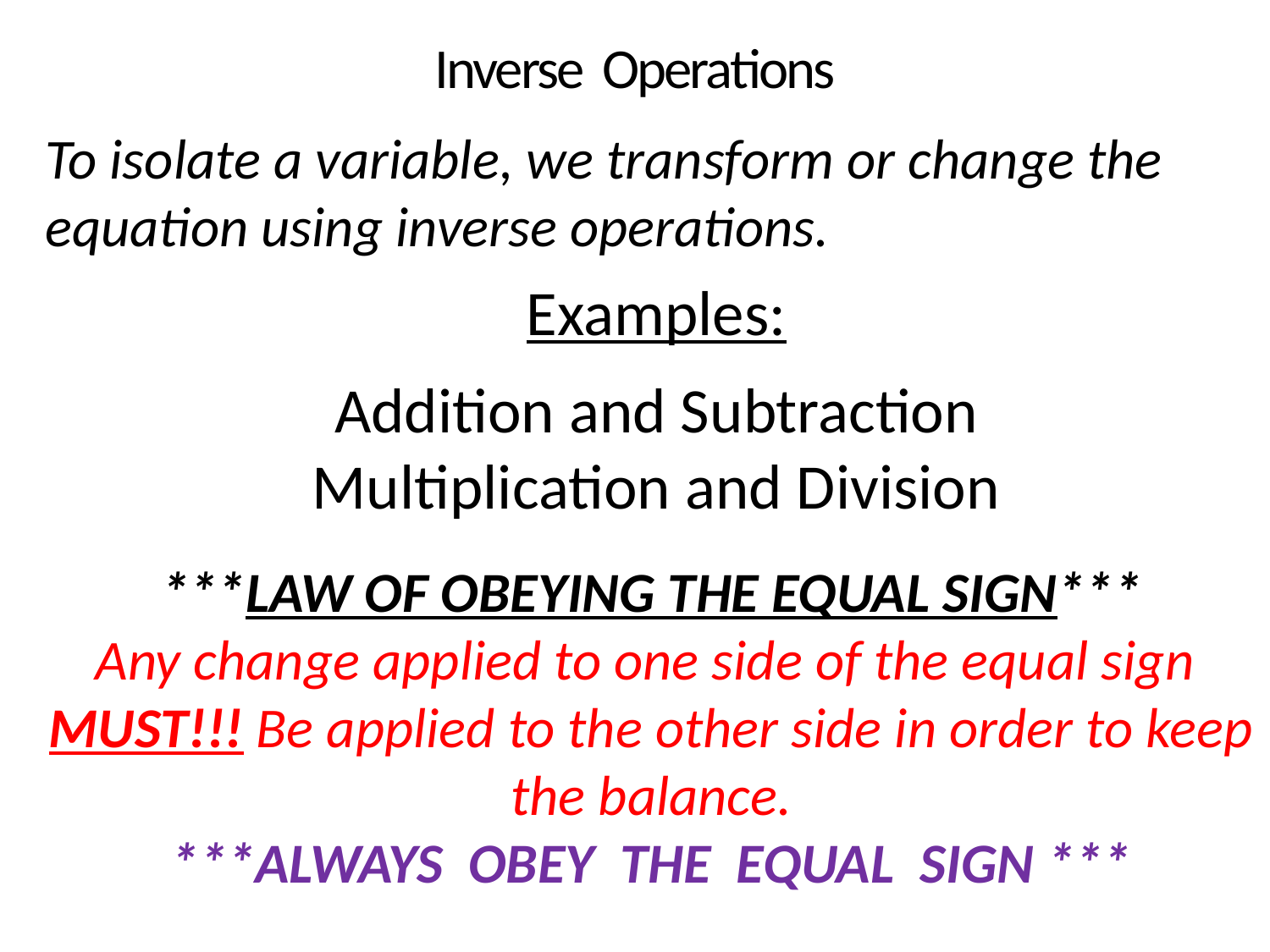

# Inverse  Operations
To isolate a variable, we transform or change the equation using inverse operations.
Examples:

Addition and Subtraction
Multiplication and Division
***LAW OF OBEYING THE EQUAL SIGN***
Any change applied to one side of the equal sign
MUST!!! Be applied to the other side in order to keep the balance.
***ALWAYS  OBEY  THE  EQUAL  SIGN ***